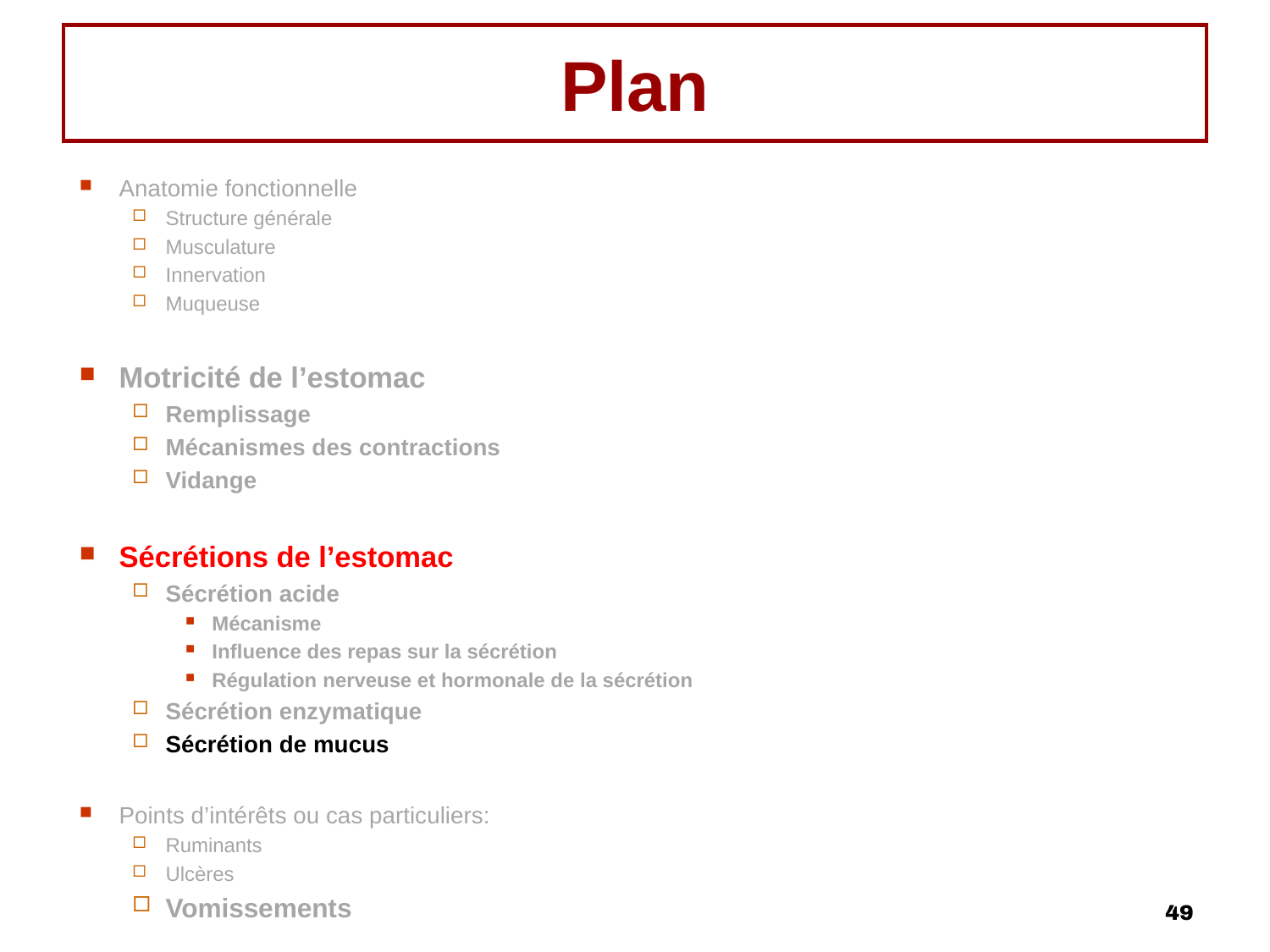

# Plan
Anatomie fonctionnelle
Structure générale
Musculature
Innervation
Muqueuse

Motricité de l’estomac
Remplissage
Mécanismes des contractions
Vidange

Sécrétions de l’estomac
Sécrétion acide
Mécanisme
Influence des repas sur la sécrétion
Régulation nerveuse et hormonale de la sécrétion
Sécrétion enzymatique
Sécrétion de mucus

Points d’intérêts ou cas particuliers:
Ruminants
Ulcères
Vomissements

49